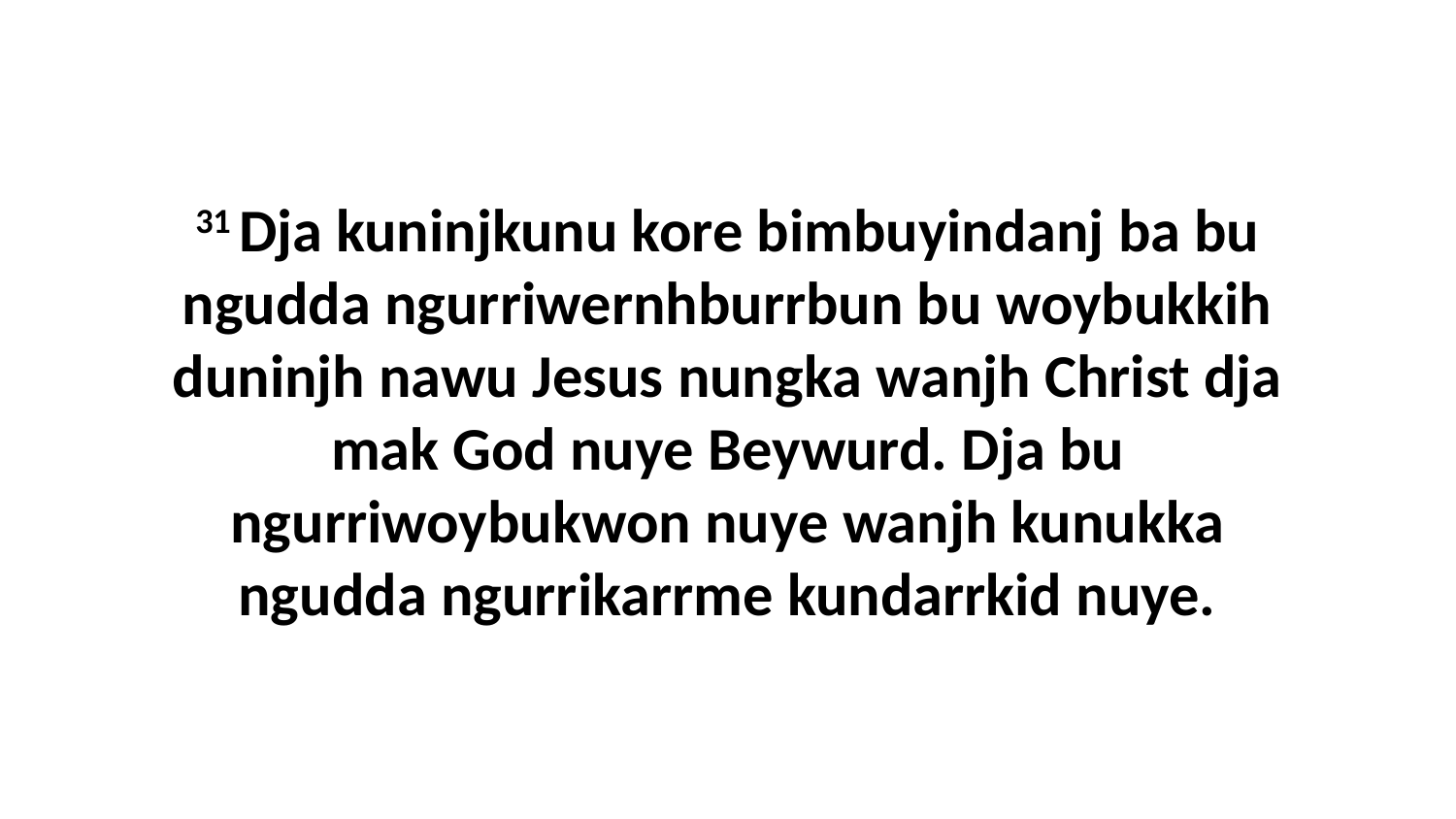

31 Dja kuninjkunu kore bimbuyindanj ba bu ngudda ngurriwernhburrbun bu woybukkih duninjh nawu Jesus nungka wanjh Christ dja mak God nuye Beywurd. Dja bu ngurriwoybukwon nuye wanjh kunukka ngudda ngurrikarrme kundarrkid nuye.